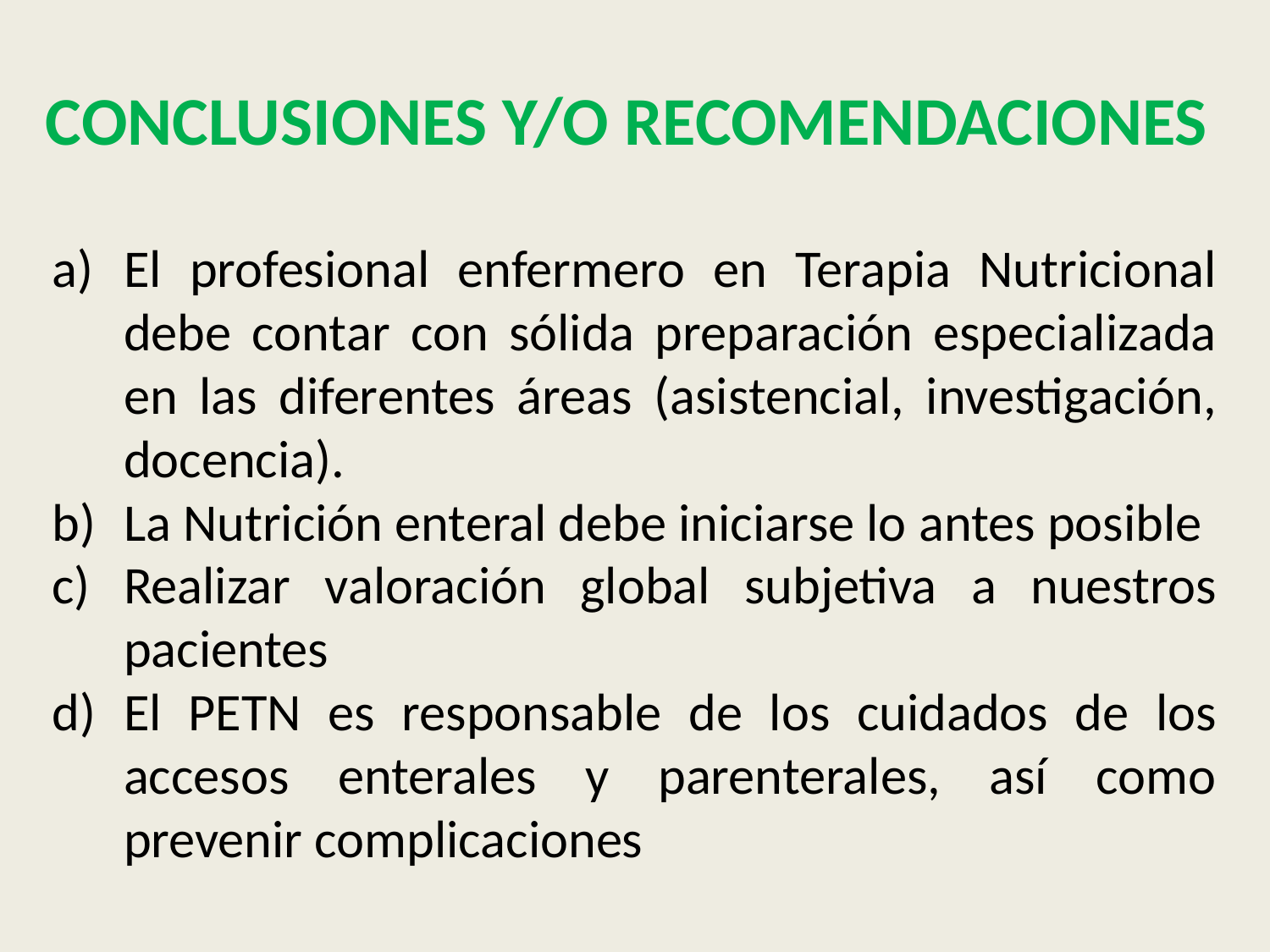

CONCLUSIONES Y/O RECOMENDACIONES
El profesional enfermero en Terapia Nutricional debe contar con sólida preparación especializada en las diferentes áreas (asistencial, investigación, docencia).
La Nutrición enteral debe iniciarse lo antes posible
Realizar valoración global subjetiva a nuestros pacientes
El PETN es responsable de los cuidados de los accesos enterales y parenterales, así como prevenir complicaciones